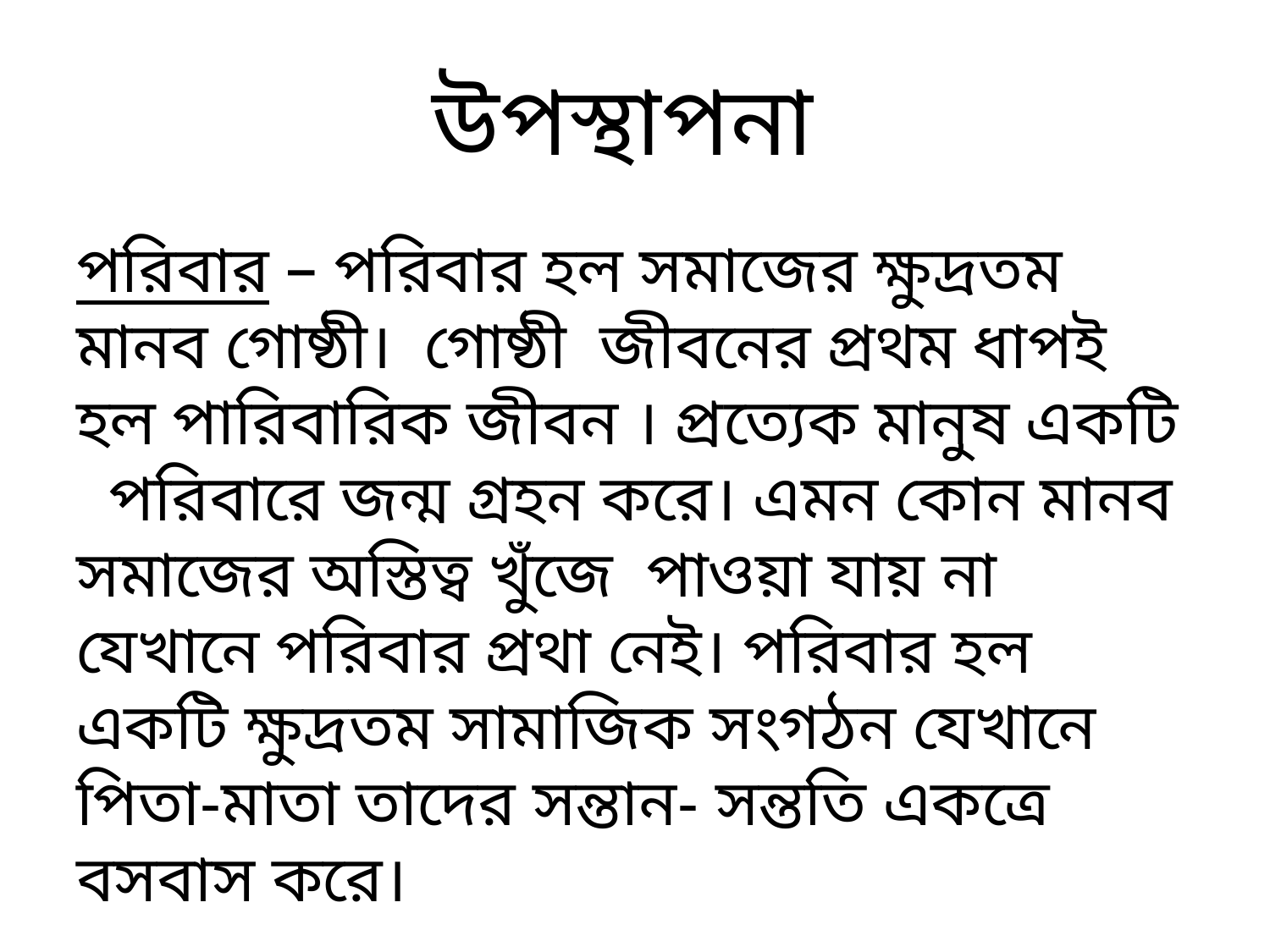

# উপস্থাপনা
পরিবার – পরিবার হল সমাজের ক্ষুদ্রতম মানব গোষ্ঠী।  গোষ্ঠী  জীবনের প্রথম ধাপই হল পারিবারিক জীবন । প্রত্যেক মানুষ একটি   পরিবারে জন্ম গ্রহন করে। এমন কোন মানব সমাজের অস্তিত্ব খুঁজে  পাওয়া যায় না যেখানে পরিবার প্রথা নেই। পরিবার হল একটি ক্ষুদ্রতম সামাজিক সংগঠন যেখানে পিতা-মাতা তাদের সন্তান- সন্ততি একত্রে বসবাস করে।